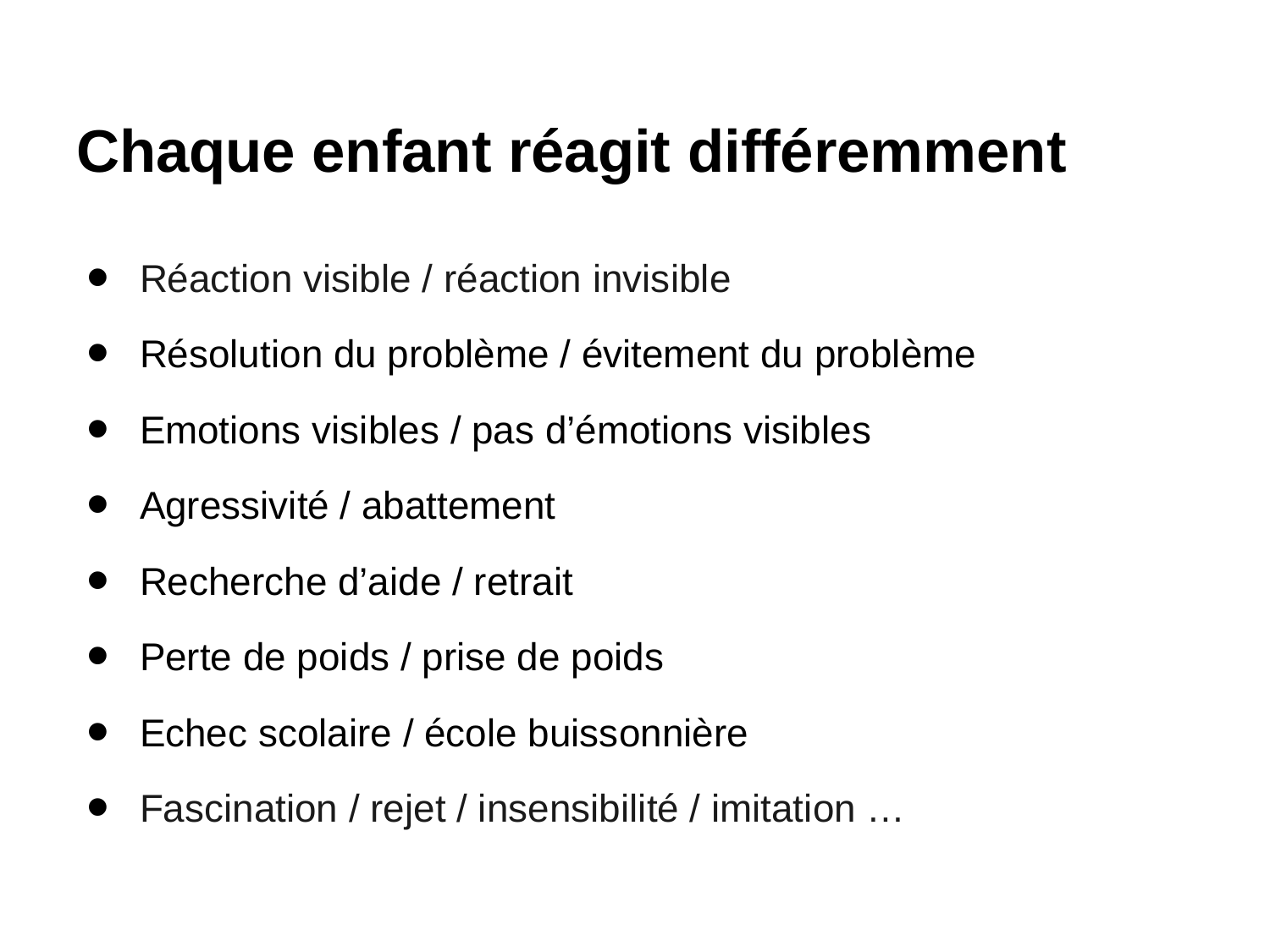

# Chaque enfant réagit différemment
Réaction visible / réaction invisible
Résolution du problème / évitement du problème
Emotions visibles / pas d’émotions visibles
Agressivité / abattement
Recherche d’aide / retrait
Perte de poids / prise de poids
Echec scolaire / école buissonnière
Fascination / rejet / insensibilité / imitation …